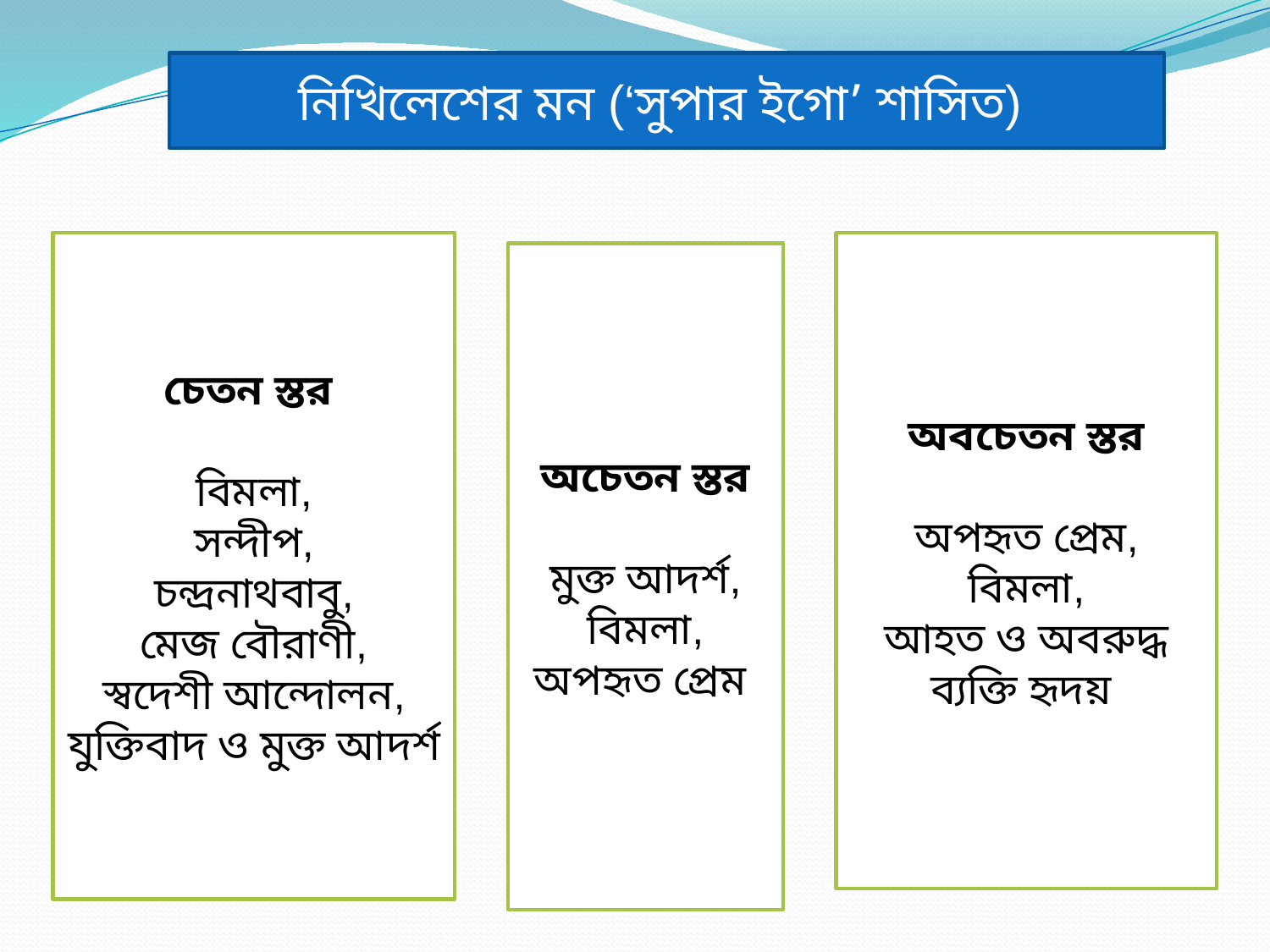

নিখিলেশের মন (‘সুপার ইগো’ শাসিত)
চেতন স্তর

বিমলা,
সন্দীপ,
চন্দ্রনাথবাবু,
মেজ বৌরাণী,
স্বদেশী আন্দোলন,
যুক্তিবাদ ও মুক্ত আদর্শ
অবচেতন স্তর

অপহৃত প্রেম,
বিমলা,
আহত ও অবরুদ্ধ ব্যক্তি হৃদয়
অচেতন স্তর

মুক্ত আদর্শ,
বিমলা,
অপহৃত প্রেম